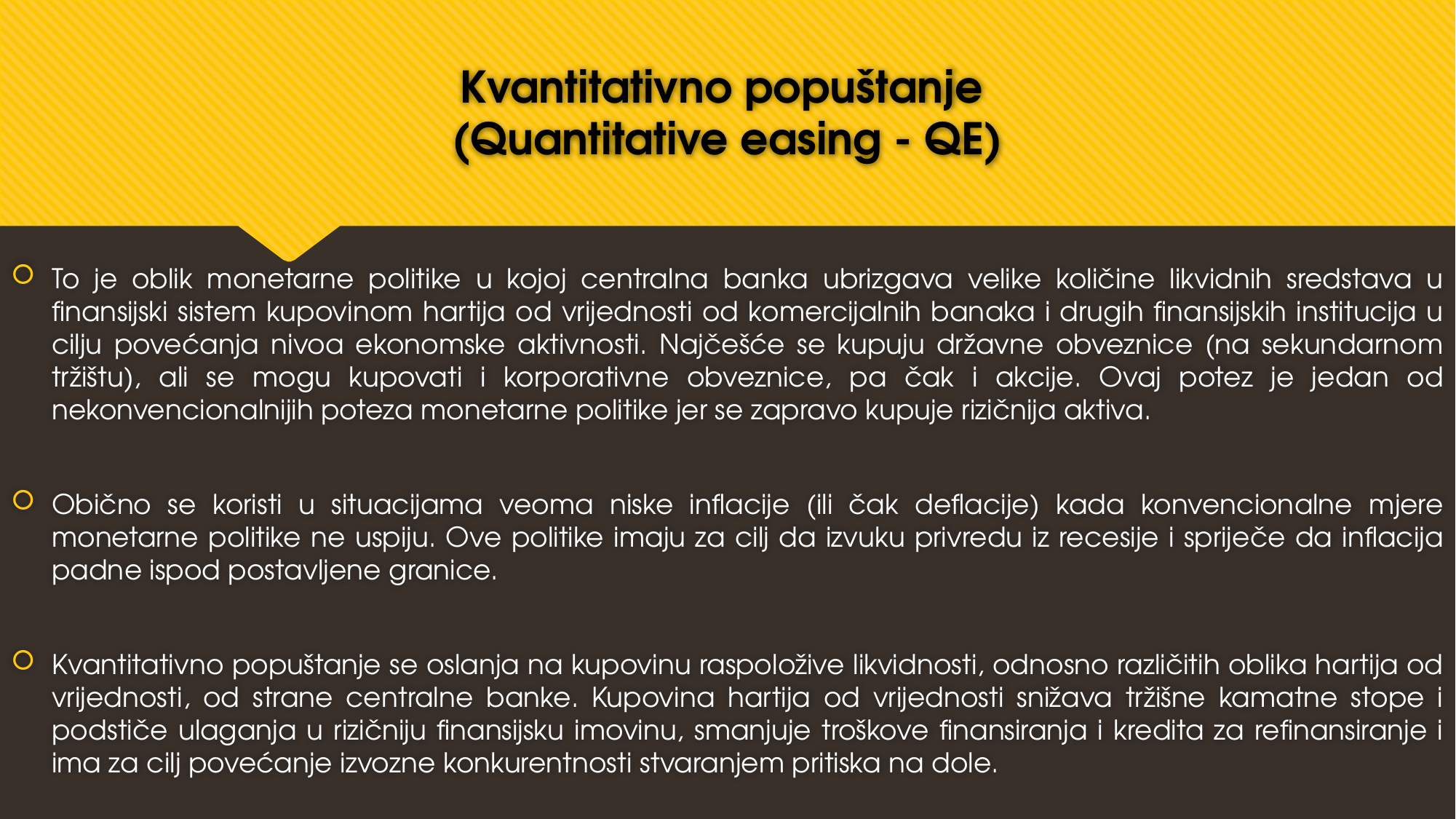

# Kvantitativno popuštanje (Quantitative easing - QE)
To je oblik monetarne politike u kojoj centralna banka ubrizgava velike količine likvidnih sredstava u finansijski sistem kupovinom hartija od vrijednosti od komercijalnih banaka i drugih finansijskih institucija u cilju povećanja nivoa ekonomske aktivnosti. Najčešće se kupuju državne obveznice (na sekundarnom tržištu), ali se mogu kupovati i korporativne obveznice, pa čak i akcije. Ovaj potez je jedan od nekonvencionalnijih poteza monetarne politike jer se zapravo kupuje rizičnija aktiva.

Obično se koristi u situacijama veoma niske inflacije (ili čak deflacije) kada konvencionalne mjere monetarne politike ne uspiju. Ove politike imaju za cilj da izvuku privredu iz recesije i spriječe da inflacija padne ispod postavljene granice.

Kvantitativno popuštanje se oslanja na kupovinu raspoložive likvidnosti, odnosno različitih oblika hartija od vrijednosti, od strane centralne banke. Kupovina hartija od vrijednosti snižava tržišne kamatne stope i podstiče ulaganja u rizičniju finansijsku imovinu, smanjuje troškove finansiranja i kredita za refinansiranje i ima za cilj povećanje izvozne konkurentnosti stvaranjem pritiska na dole.